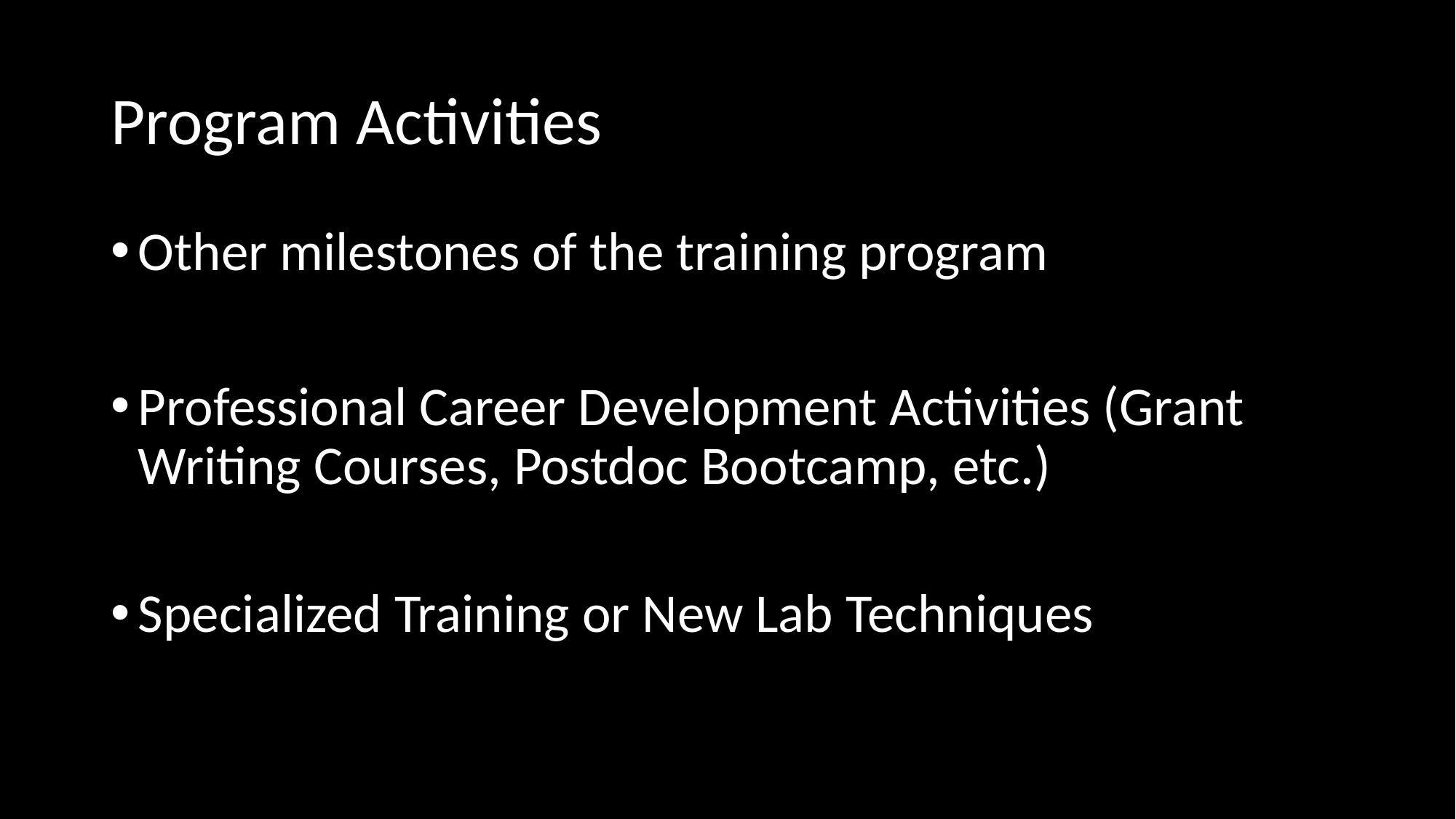

# Program Activities
Other milestones of the training program

Professional Career Development Activities (Grant Writing Courses, Postdoc Bootcamp, etc.)

Specialized Training or New Lab Techniques